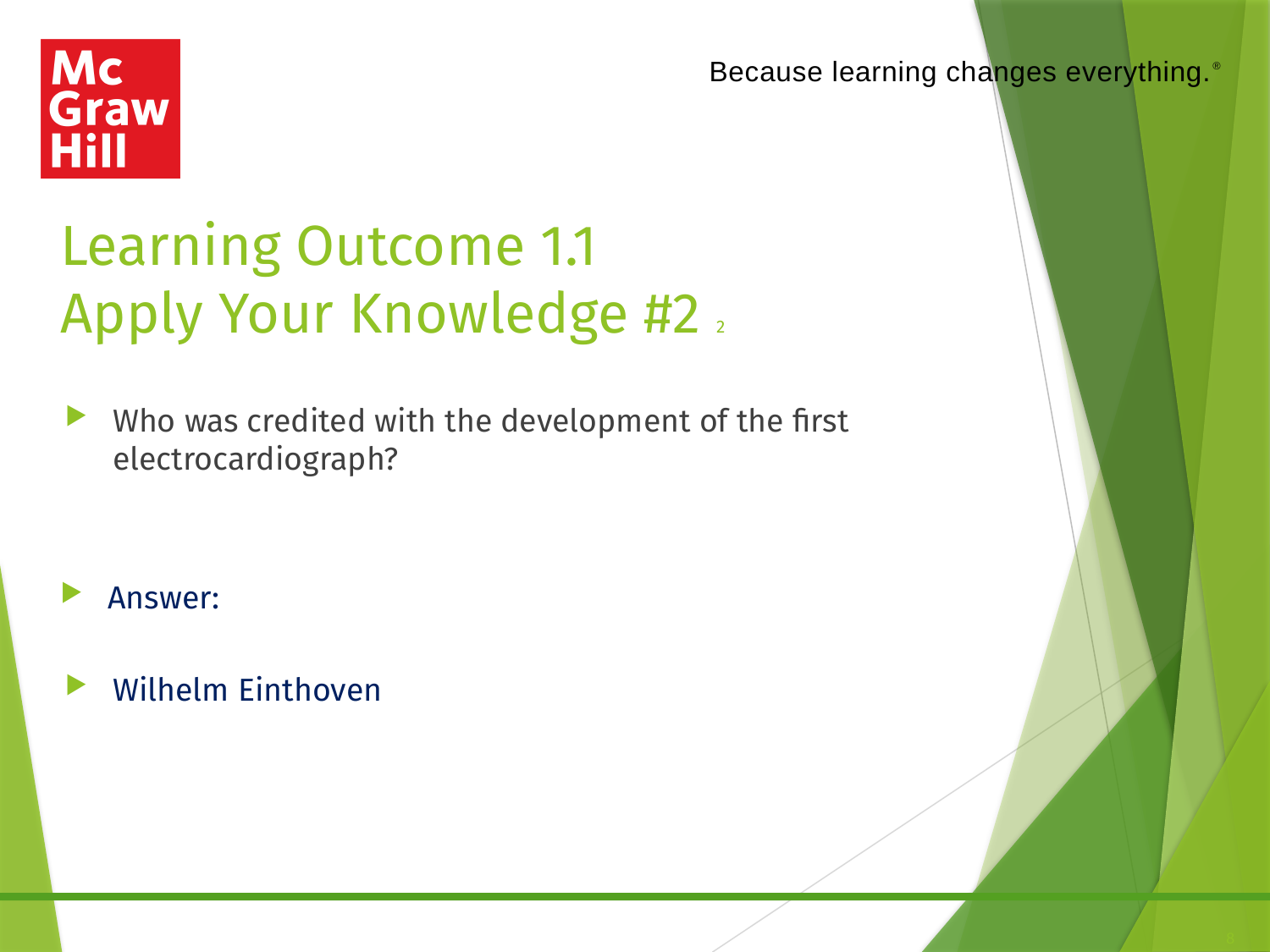

# Learning Outcome 1.1                          Apply Your Knowledge #2 2
Who was credited with the development of the first electrocardiograph?
Answer:
Wilhelm Einthoven
8